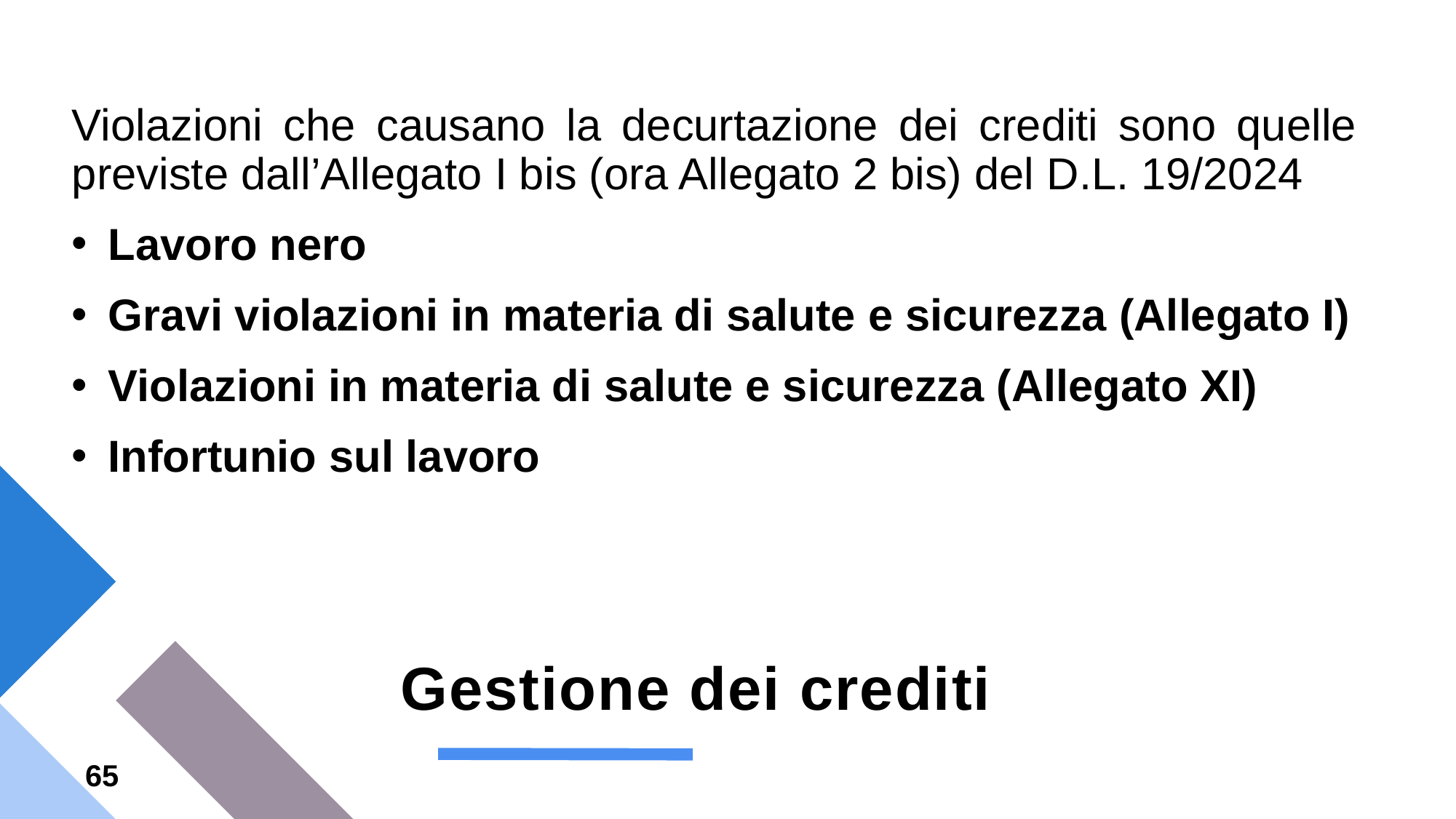

Violazioni che causano la decurtazione dei crediti sono quelle previste dall’Allegato I bis (ora Allegato 2 bis) del D.L. 19/2024
Lavoro nero
Gravi violazioni in materia di salute e sicurezza (Allegato I)
Violazioni in materia di salute e sicurezza (Allegato XI)
Infortunio sul lavoro
# Gestione dei crediti
65